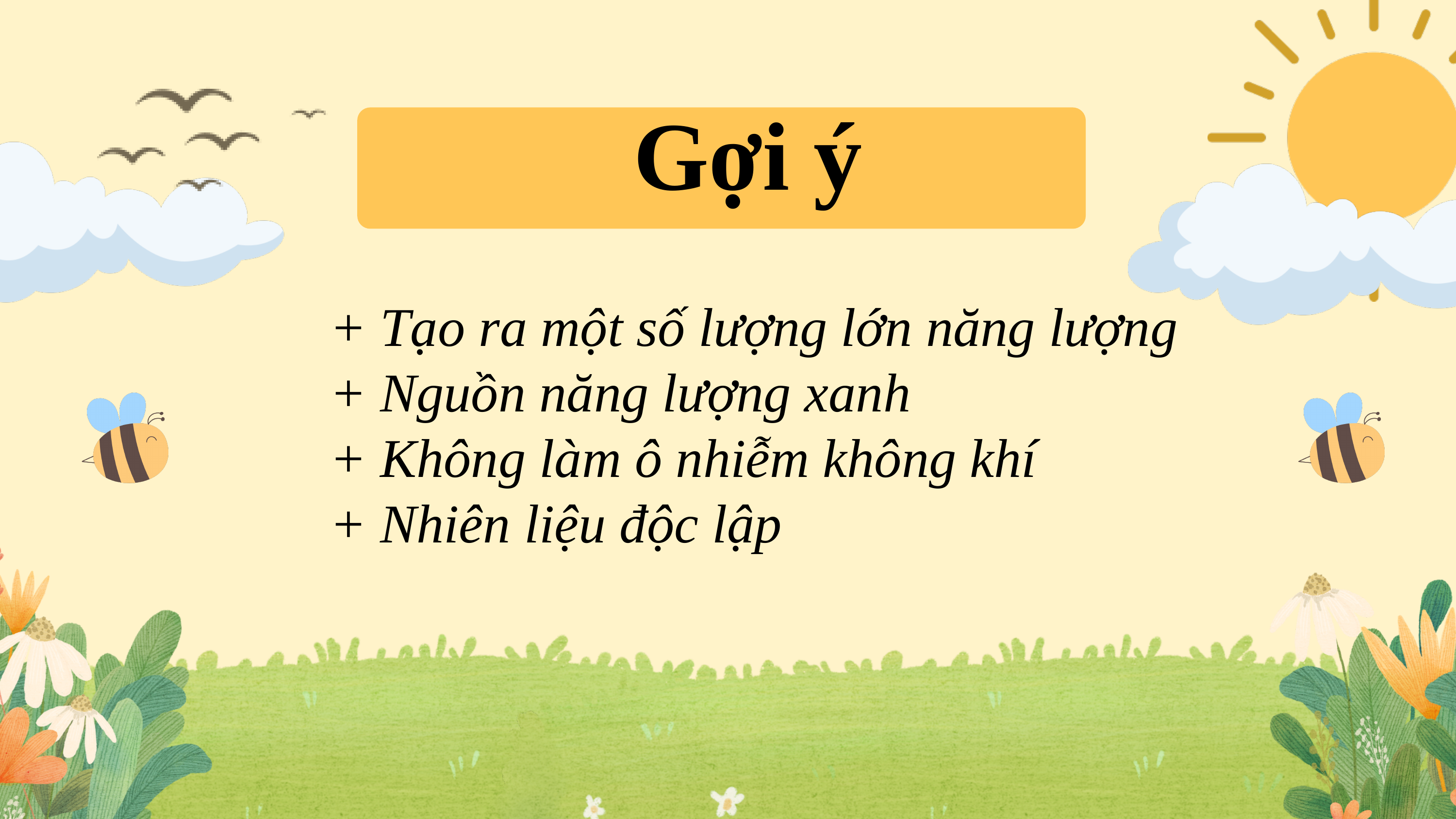

Gợi ý

+ Tạo ra một số lượng lớn năng lượng
+ Nguồn năng lượng xanh
+ Không làm ô nhiễm không khí
+ Nhiên liệu độc lập